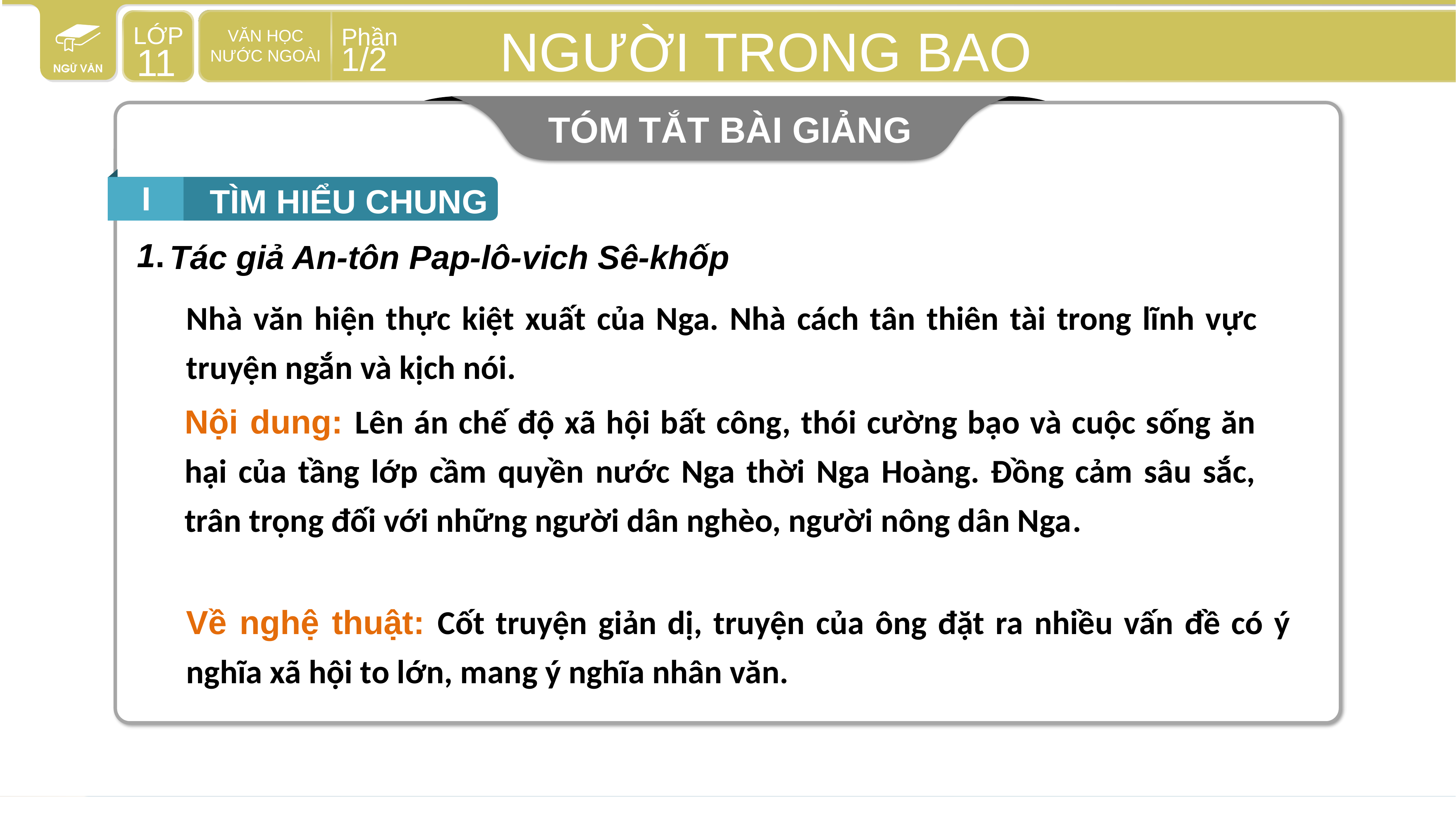

TÓM TẮT BÀI GIẢNG

I

TÌM HIỂU CHUNG
1.
Tác giả An-tôn Pap-lô-vich Sê-khốp
Nhà văn hiện thực kiệt xuất của Nga. Nhà cách tân thiên tài trong lĩnh vực truyện ngắn và kịch nói.
Nội dung: Lên án chế độ xã hội bất công, thói cường bạo và cuộc sống ăn hại của tầng lớp cầm quyền nước Nga thời Nga Hoàng. Đồng cảm sâu sắc, trân trọng đối với những người dân nghèo, người nông dân Nga.
Về nghệ thuật: Cốt truyện giản dị, truyện của ông đặt ra nhiều vấn đề có ý nghĩa xã hội to lớn, mang ý nghĩa nhân văn.